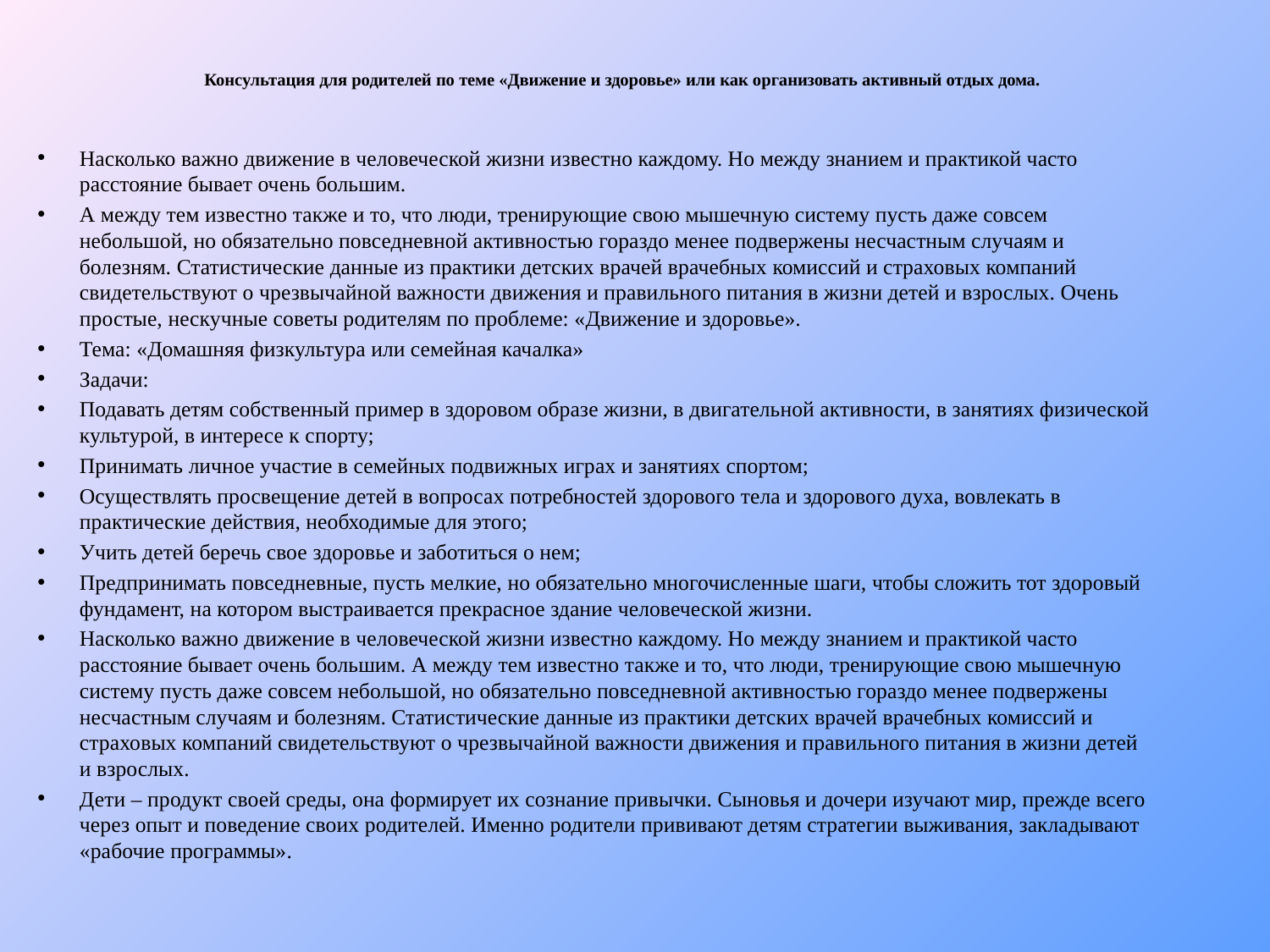

# Консультация для родителей по теме «Движение и здоровье» или как организовать активный отдых дома.
Насколько важно движение в человеческой жизни известно каждому. Но между знанием и практикой часто расстояние бывает очень большим.
А между тем известно также и то, что люди, тренирующие свою мышечную систему пусть даже совсем небольшой, но обязательно повседневной активностью гораздо менее подвержены несчастным случаям и болезням. Статистические данные из практики детских врачей врачебных комиссий и страховых компаний свидетельствуют о чрезвычайной важности движения и правильного питания в жизни детей и взрослых. Очень простые, нескучные советы родителям по проблеме: «Движение и здоровье».
Тема: «Домашняя физкультура или семейная качалка»
Задачи:
Подавать детям собственный пример в здоровом образе жизни, в двигательной активности, в занятиях физической культурой, в интересе к спорту;
Принимать личное участие в семейных подвижных играх и занятиях спортом;
Осуществлять просвещение детей в вопросах потребностей здорового тела и здорового духа, вовлекать в практические действия, необходимые для этого;
Учить детей беречь свое здоровье и заботиться о нем;
Предпринимать повседневные, пусть мелкие, но обязательно многочисленные шаги, чтобы сложить тот здоровый фундамент, на котором выстраивается прекрасное здание человеческой жизни.
Насколько важно движение в человеческой жизни известно каждому. Но между знанием и практикой часто расстояние бывает очень большим. А между тем известно также и то, что люди, тренирующие свою мышечную систему пусть даже совсем небольшой, но обязательно повседневной активностью гораздо менее подвержены несчастным случаям и болезням. Статистические данные из практики детских врачей врачебных комиссий и страховых компаний свидетельствуют о чрезвычайной важности движения и правильного питания в жизни детей и взрослых.
Дети – продукт своей среды, она формирует их сознание привычки. Сыновья и дочери изучают мир, прежде всего через опыт и поведение своих родителей. Именно родители прививают детям стратегии выживания, закладывают «рабочие программы».